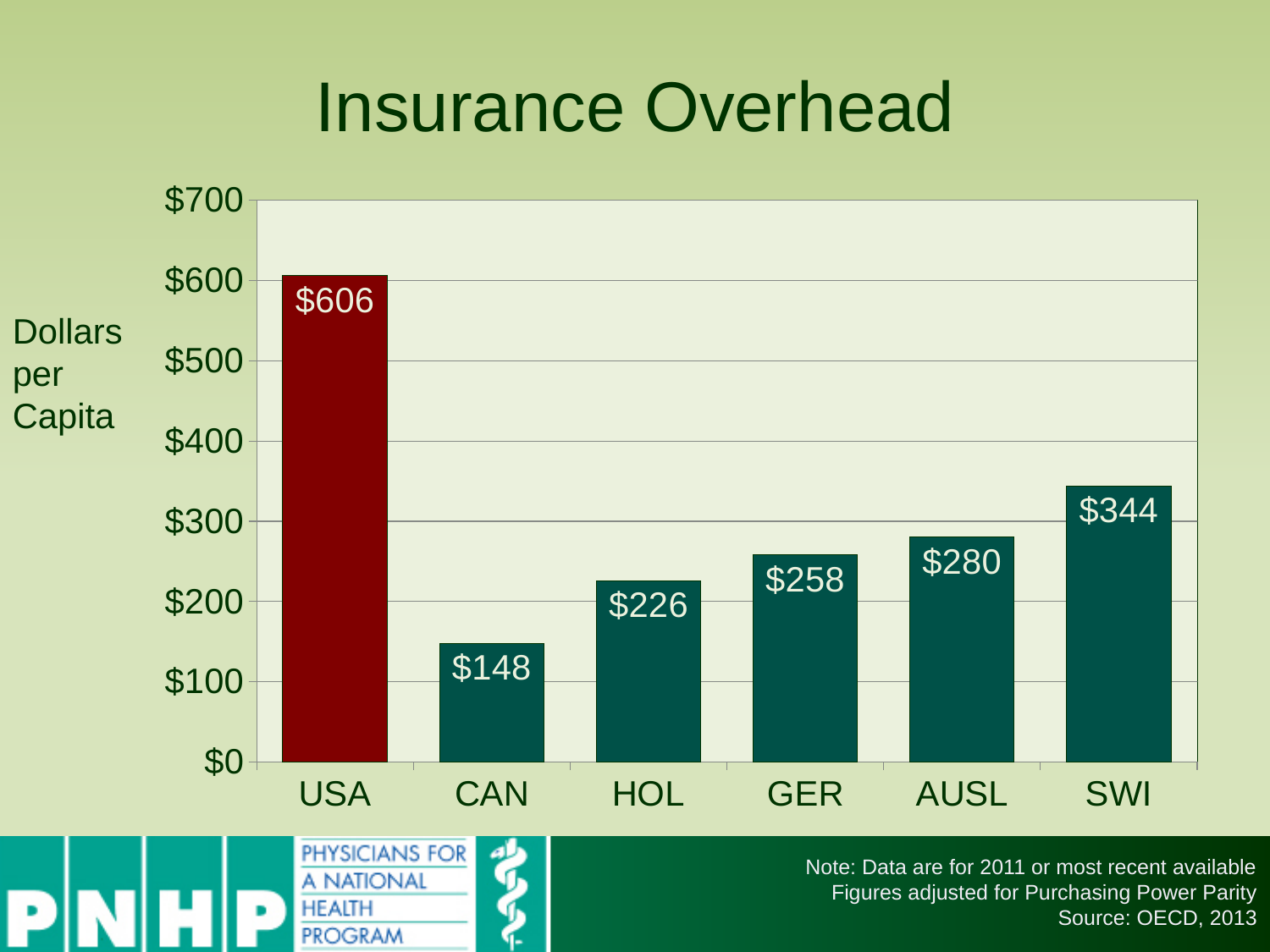

# Insurance Overhead

### Chart

| Category | Column1 |
|---|---|
| USA | 606.0 |
| CAN | 148.0 |
| HOL | 226.0 |
| GER | 258.0 |
| AUSL | 280.0 |
| SWI | 344.0 |
Dollars per Capita
Note: Data are for 2011 or most recent available
Figures adjusted for Purchasing Power Parity
Source: OECD, 2013